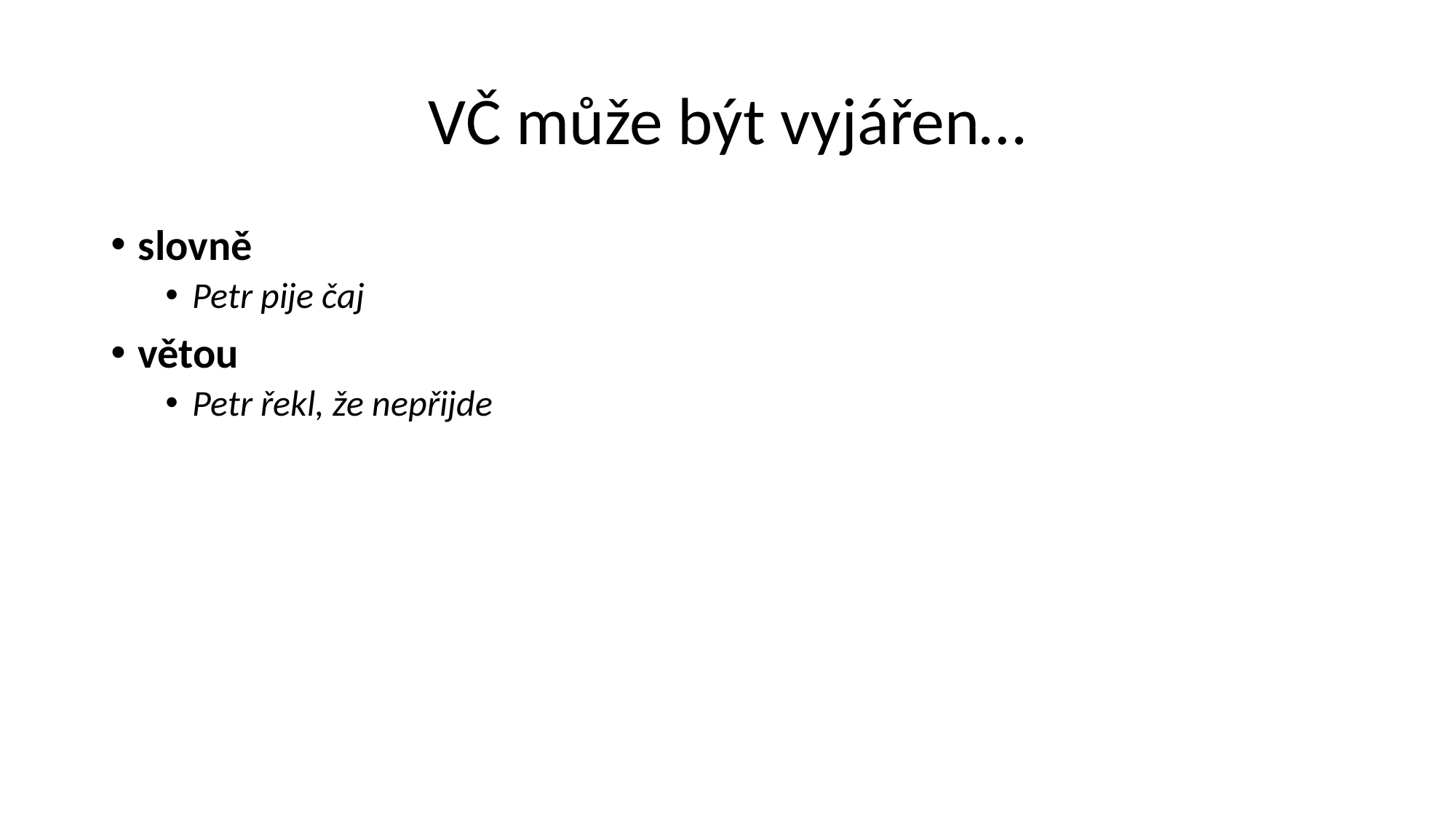

# VČ může být vyjářen…
slovně
Petr pije čaj
větou
Petr řekl, že nepřijde